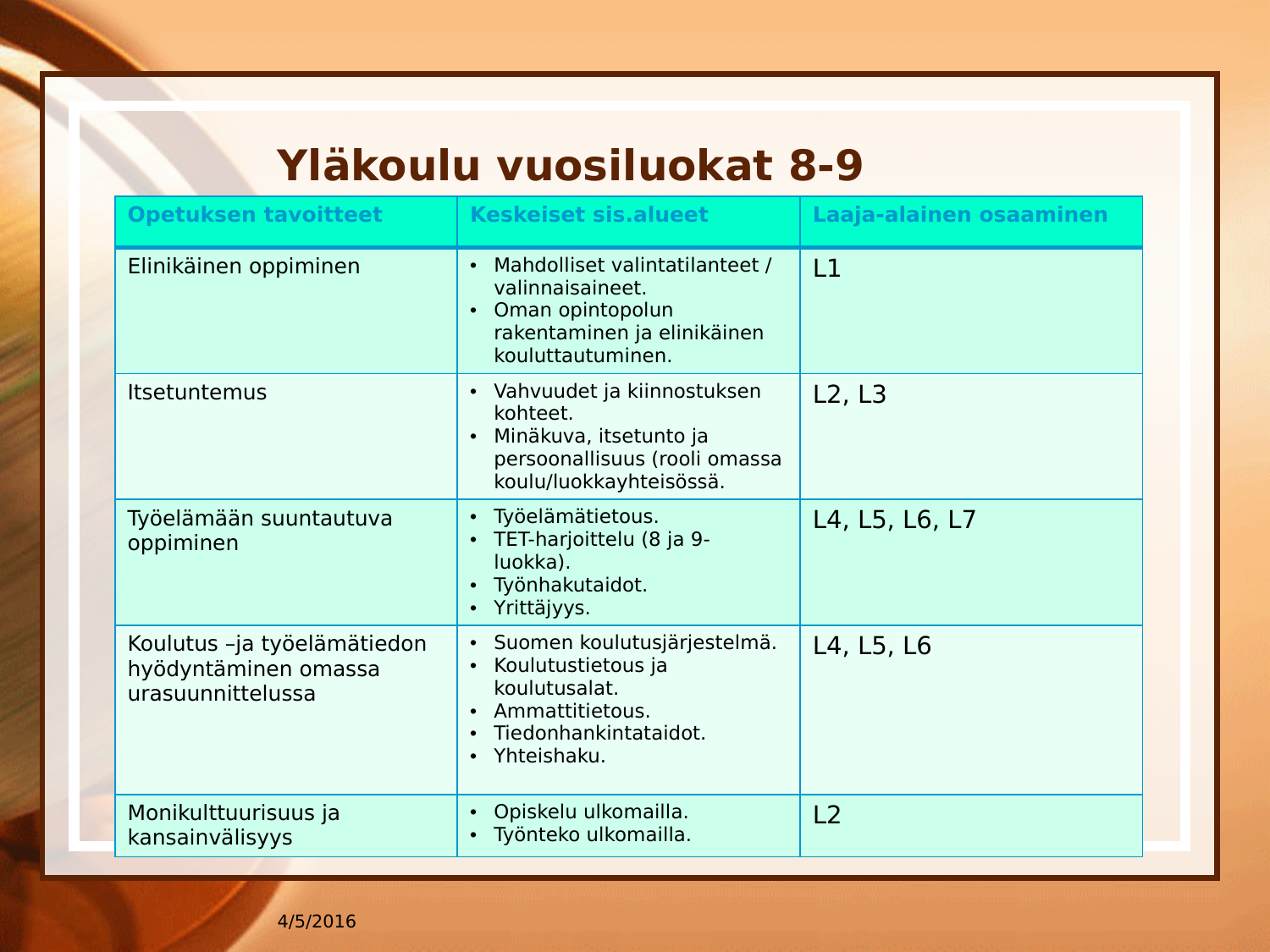

# Yläkoulu vuosiluokat 8-9
| Opetuksen tavoitteet | Keskeiset sis.alueet | Laaja-alainen osaaminen |
| --- | --- | --- |
| Elinikäinen oppiminen | Mahdolliset valintatilanteet / valinnaisaineet. Oman opintopolun rakentaminen ja elinikäinen kouluttautuminen. | L1 |
| Itsetuntemus | Vahvuudet ja kiinnostuksen kohteet. Minäkuva, itsetunto ja persoonallisuus (rooli omassa koulu/luokkayhteisössä. | L2, L3 |
| Työelämään suuntautuva oppiminen | Työelämätietous. TET-harjoittelu (8 ja 9-luokka). Työnhakutaidot. Yrittäjyys. | L4, L5, L6, L7 |
| Koulutus –ja työelämätiedon hyödyntäminen omassa urasuunnittelussa | Suomen koulutusjärjestelmä. Koulutustietous ja koulutusalat. Ammattitietous. Tiedonhankintataidot. Yhteishaku. | L4, L5, L6 |
| Monikulttuurisuus ja kansainvälisyys | Opiskelu ulkomailla. Työnteko ulkomailla. | L2 |
4/5/2016